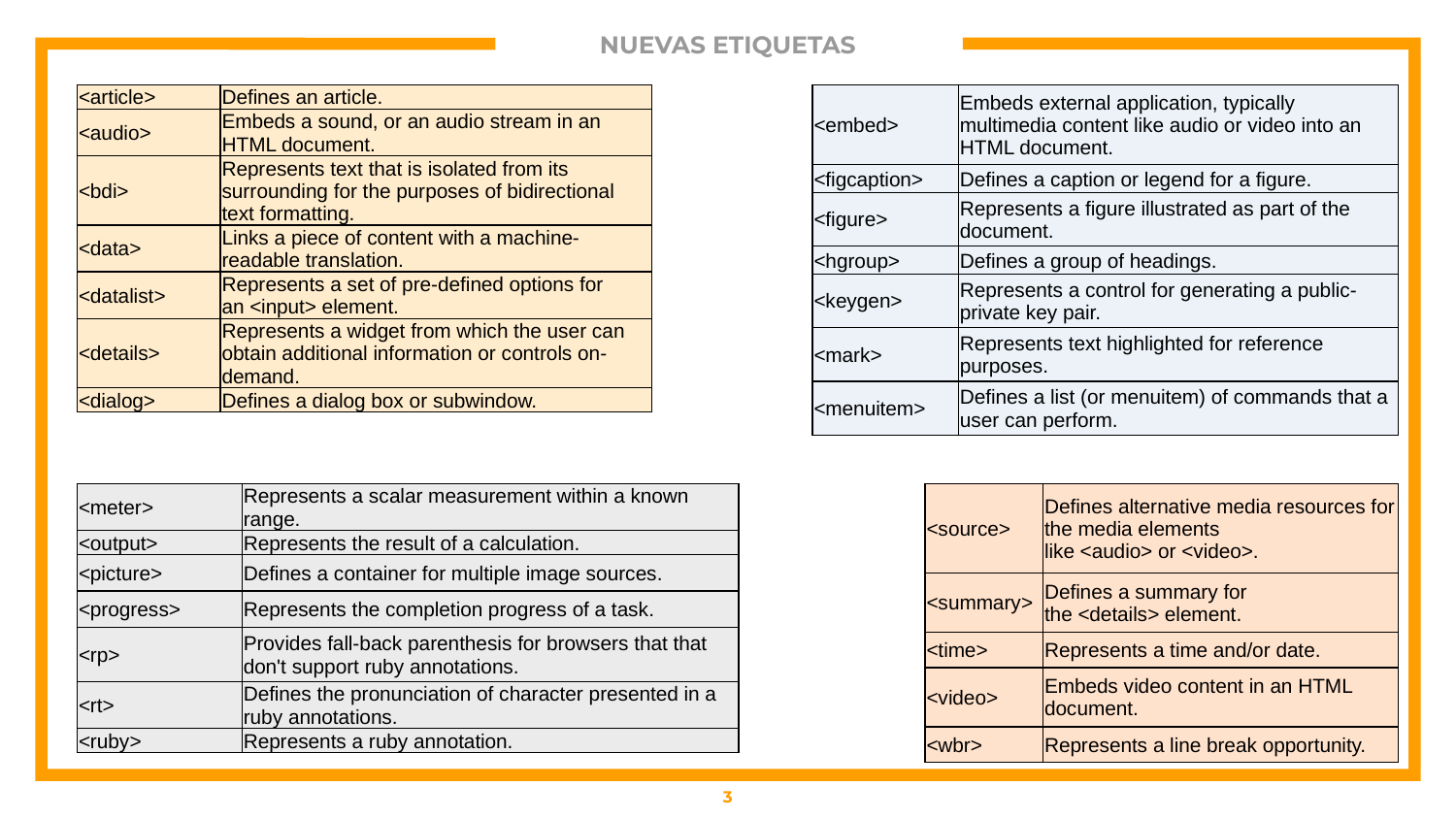

# NUEVAS ETIQUETAS
| <article> | Defines an article. |
| --- | --- |
| <audio> | Embeds a sound, or an audio stream in an HTML document. |
| <bdi> | Represents text that is isolated from its surrounding for the purposes of bidirectional text formatting. |
| <data> | Links a piece of content with a machine-readable translation. |
| <datalist> | Represents a set of pre-defined options for an <input> element. |
| <details> | Represents a widget from which the user can obtain additional information or controls on-demand. |
| <dialog> | Defines a dialog box or subwindow. |
| <embed> | Embeds external application, typically multimedia content like audio or video into an HTML document. |
| --- | --- |
| <figcaption> | Defines a caption or legend for a figure. |
| <figure> | Represents a figure illustrated as part of the document. |
| <hgroup> | Defines a group of headings. |
| <keygen> | Represents a control for generating a public-private key pair. |
| <mark> | Represents text highlighted for reference purposes. |
| <menuitem> | Defines a list (or menuitem) of commands that a user can perform. |
| <meter> | Represents a scalar measurement within a known range. |
| --- | --- |
| <output> | Represents the result of a calculation. |
| <picture> | Defines a container for multiple image sources. |
| <progress> | Represents the completion progress of a task. |
| <rp> | Provides fall-back parenthesis for browsers that that don't support ruby annotations. |
| <rt> | Defines the pronunciation of character presented in a ruby annotations. |
| <ruby> | Represents a ruby annotation. |
| <source> | Defines alternative media resources for the media elements like <audio> or <video>. |
| --- | --- |
| <summary> | Defines a summary for the <details> element. |
| <time> | Represents a time and/or date. |
| <video> | Embeds video content in an HTML document. |
| <wbr> | Represents a line break opportunity. |
3